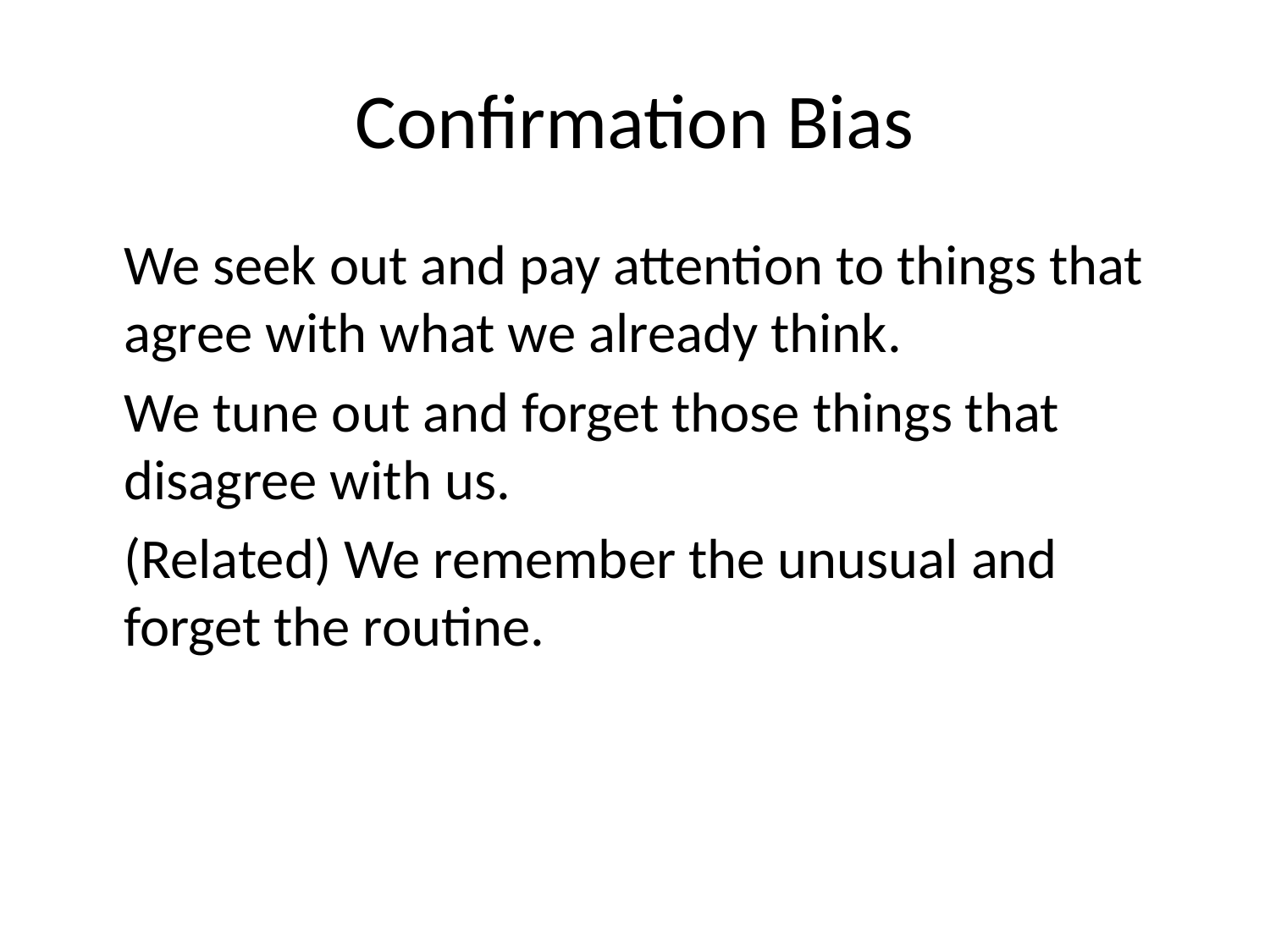

# Confirmation Bias
We seek out and pay attention to things that agree with what we already think.
We tune out and forget those things that disagree with us.
(Related) We remember the unusual and forget the routine.